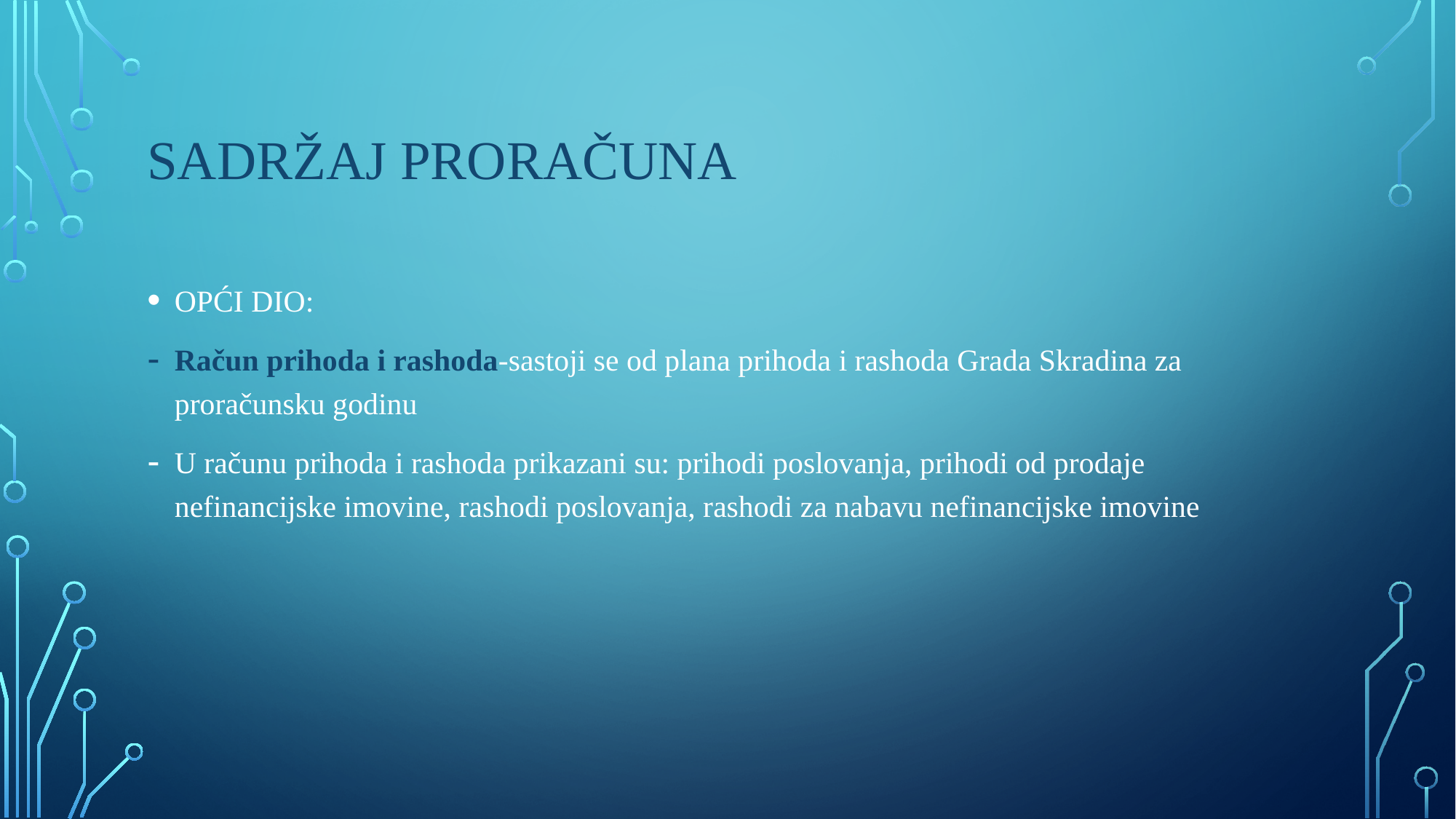

# Sadržaj proračuna
OPĆI DIO:
Račun prihoda i rashoda-sastoji se od plana prihoda i rashoda Grada Skradina za proračunsku godinu
U računu prihoda i rashoda prikazani su: prihodi poslovanja, prihodi od prodaje nefinancijske imovine, rashodi poslovanja, rashodi za nabavu nefinancijske imovine